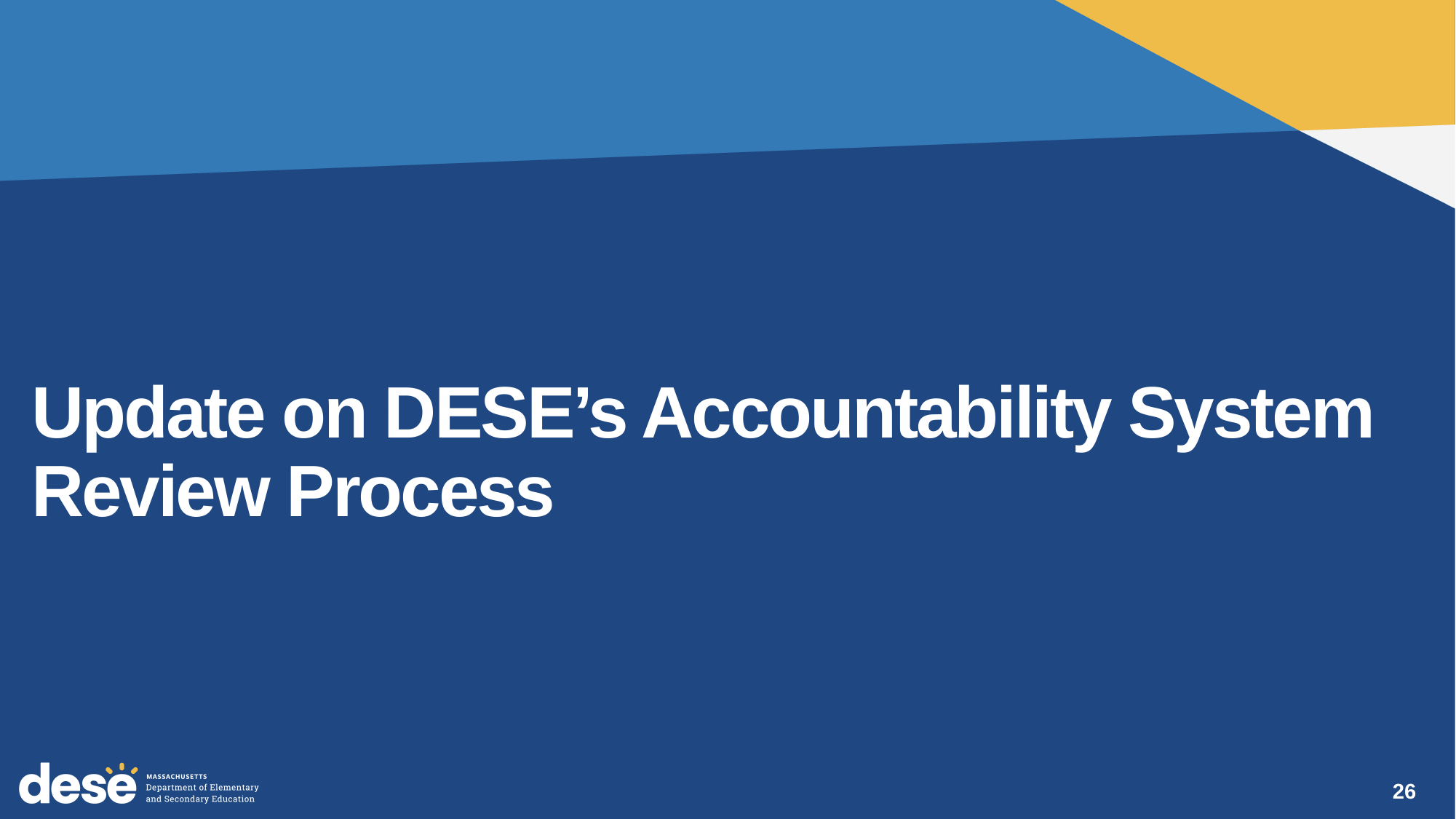

Update on DESE’s Accountability System Review Process
26